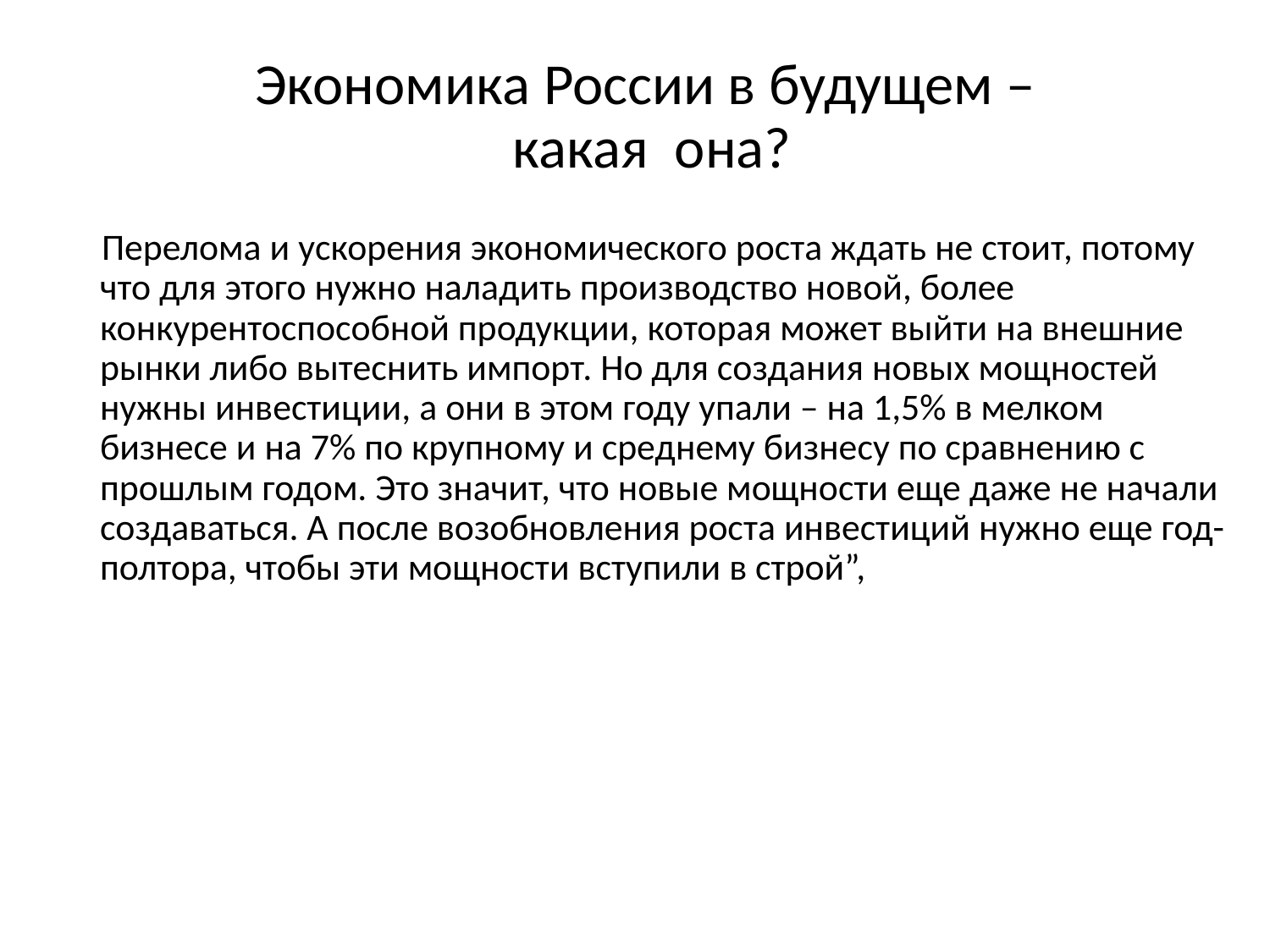

# Экономика России в будущем – какая  она?
   Перелома и ускорения экономического роста ждать не стоит, потому что для этого нужно наладить производство новой, более конкурентоспособной продукции, которая может выйти на внешние рынки либо вытеснить импорт. Но для создания новых мощностей нужны инвестиции, а они в этом году упали – на 1,5% в мелком бизнесе и на 7% по крупному и среднему бизнесу по сравнению с прошлым годом. Это значит, что новые мощности еще даже не начали создаваться. А после возобновления роста инвестиций нужно еще год-полтора, чтобы эти мощности вступили в строй”,